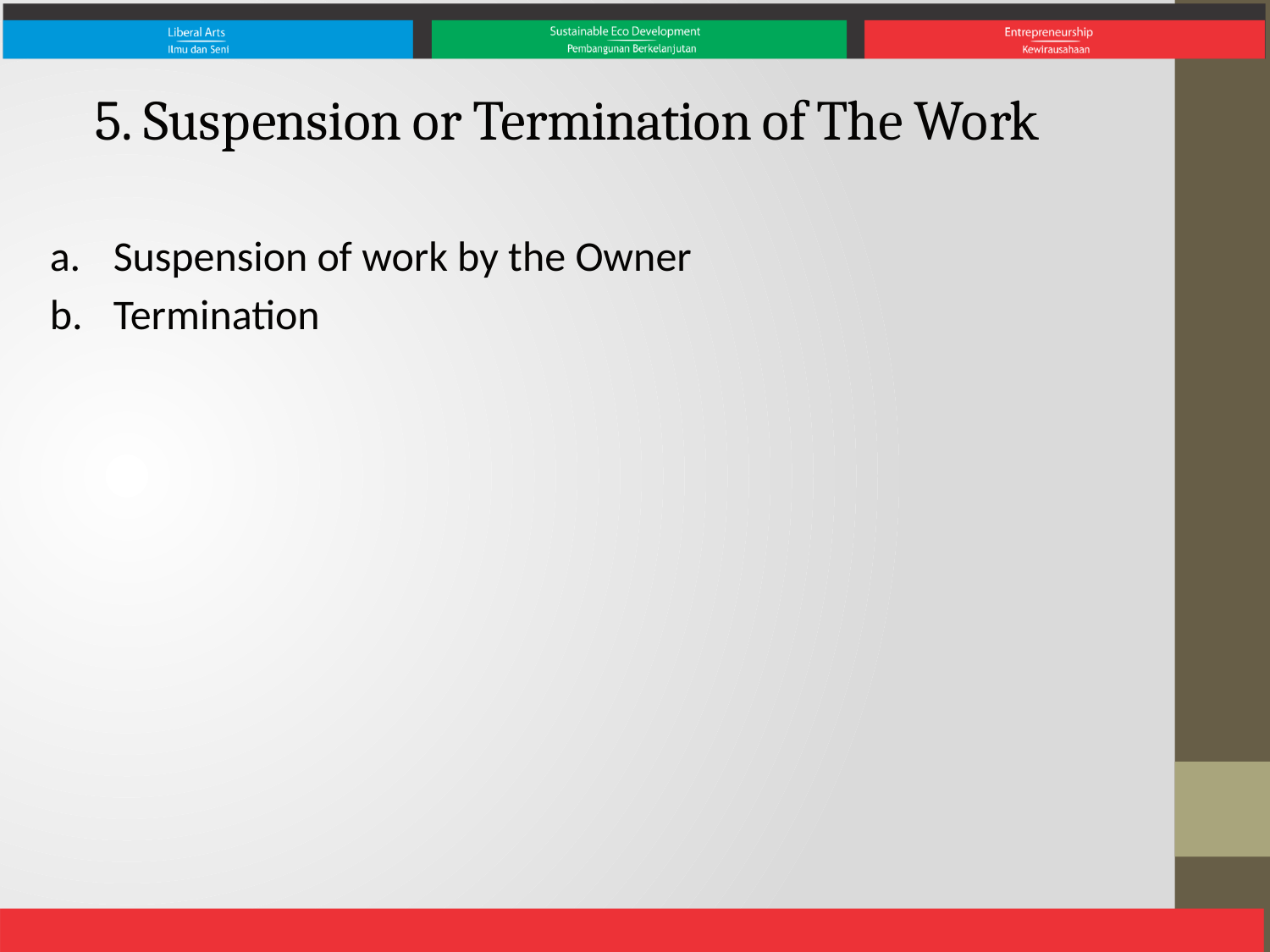

# 5. Suspension or Termination of The Work
Suspension of work by the Owner
Termination